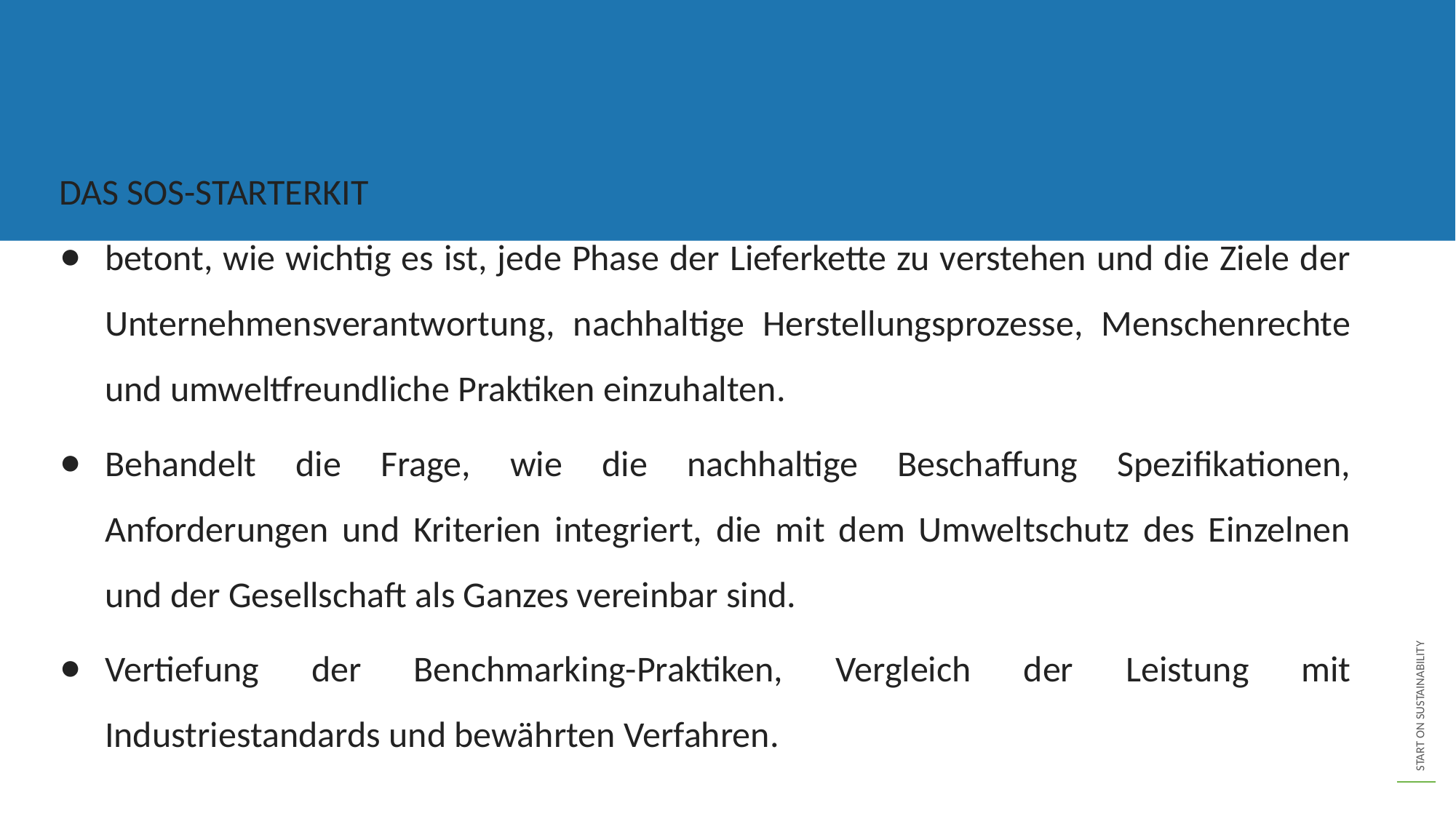

DAS SOS-STARTERKIT
betont, wie wichtig es ist, jede Phase der Lieferkette zu verstehen und die Ziele der Unternehmensverantwortung, nachhaltige Herstellungsprozesse, Menschenrechte und umweltfreundliche Praktiken einzuhalten.
Behandelt die Frage, wie die nachhaltige Beschaffung Spezifikationen, Anforderungen und Kriterien integriert, die mit dem Umweltschutz des Einzelnen und der Gesellschaft als Ganzes vereinbar sind.
Vertiefung der Benchmarking-Praktiken, Vergleich der Leistung mit Industriestandards und bewährten Verfahren.